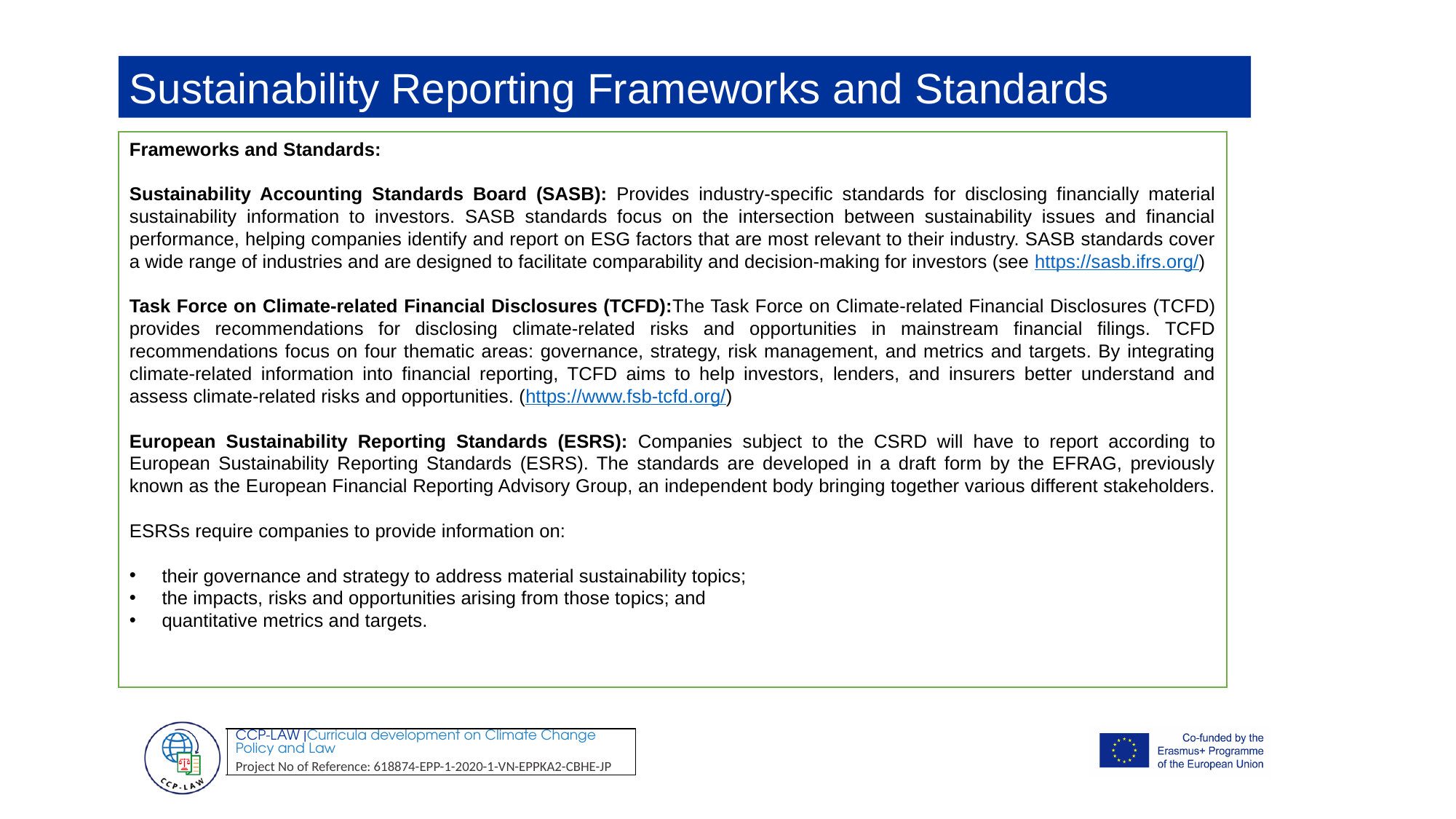

Sustainability Reporting Frameworks and Standards
Frameworks and Standards:

Sustainability Accounting Standards Board (SASB): Provides industry-specific standards for disclosing financially material sustainability information to investors. SASB standards focus on the intersection between sustainability issues and financial performance, helping companies identify and report on ESG factors that are most relevant to their industry. SASB standards cover a wide range of industries and are designed to facilitate comparability and decision-making for investors (see https://sasb.ifrs.org/)

Task Force on Climate-related Financial Disclosures (TCFD):The Task Force on Climate-related Financial Disclosures (TCFD) provides recommendations for disclosing climate-related risks and opportunities in mainstream financial filings. TCFD recommendations focus on four thematic areas: governance, strategy, risk management, and metrics and targets. By integrating climate-related information into financial reporting, TCFD aims to help investors, lenders, and insurers better understand and assess climate-related risks and opportunities. (https://www.fsb-tcfd.org/)

European Sustainability Reporting Standards (ESRS): Companies subject to the CSRD will have to report according to European Sustainability Reporting Standards (ESRS). The standards are developed in a draft form by the EFRAG, previously known as the European Financial Reporting Advisory Group, an independent body bringing together various different stakeholders.

ESRSs require companies to provide information on:

their governance and strategy to address material sustainability topics;
the impacts, risks and opportunities arising from those topics; and
quantitative metrics and targets.